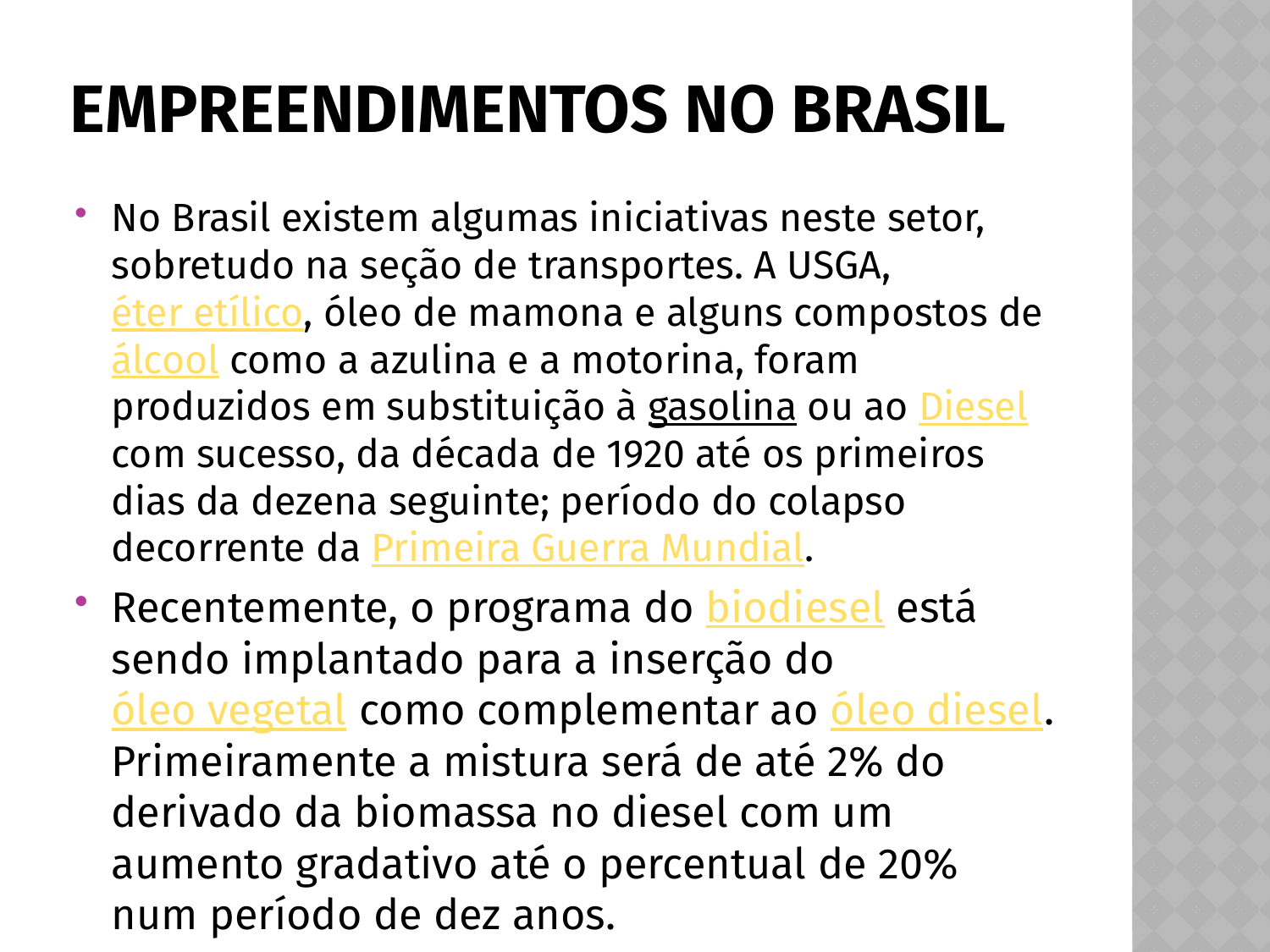

# Empreendimentos no Brasil
No Brasil existem algumas iniciativas neste setor, sobretudo na seção de transportes. A USGA, éter etílico, óleo de mamona e alguns compostos de álcool como a azulina e a motorina, foram produzidos em substituição à gasolina ou ao Diesel com sucesso, da década de 1920 até os primeiros dias da dezena seguinte; período do colapso decorrente da Primeira Guerra Mundial.
Recentemente, o programa do biodiesel está sendo implantado para a inserção do óleo vegetal como complementar ao óleo diesel. Primeiramente a mistura será de até 2% do derivado da biomassa no diesel com um aumento gradativo até o percentual de 20% num período de dez anos.